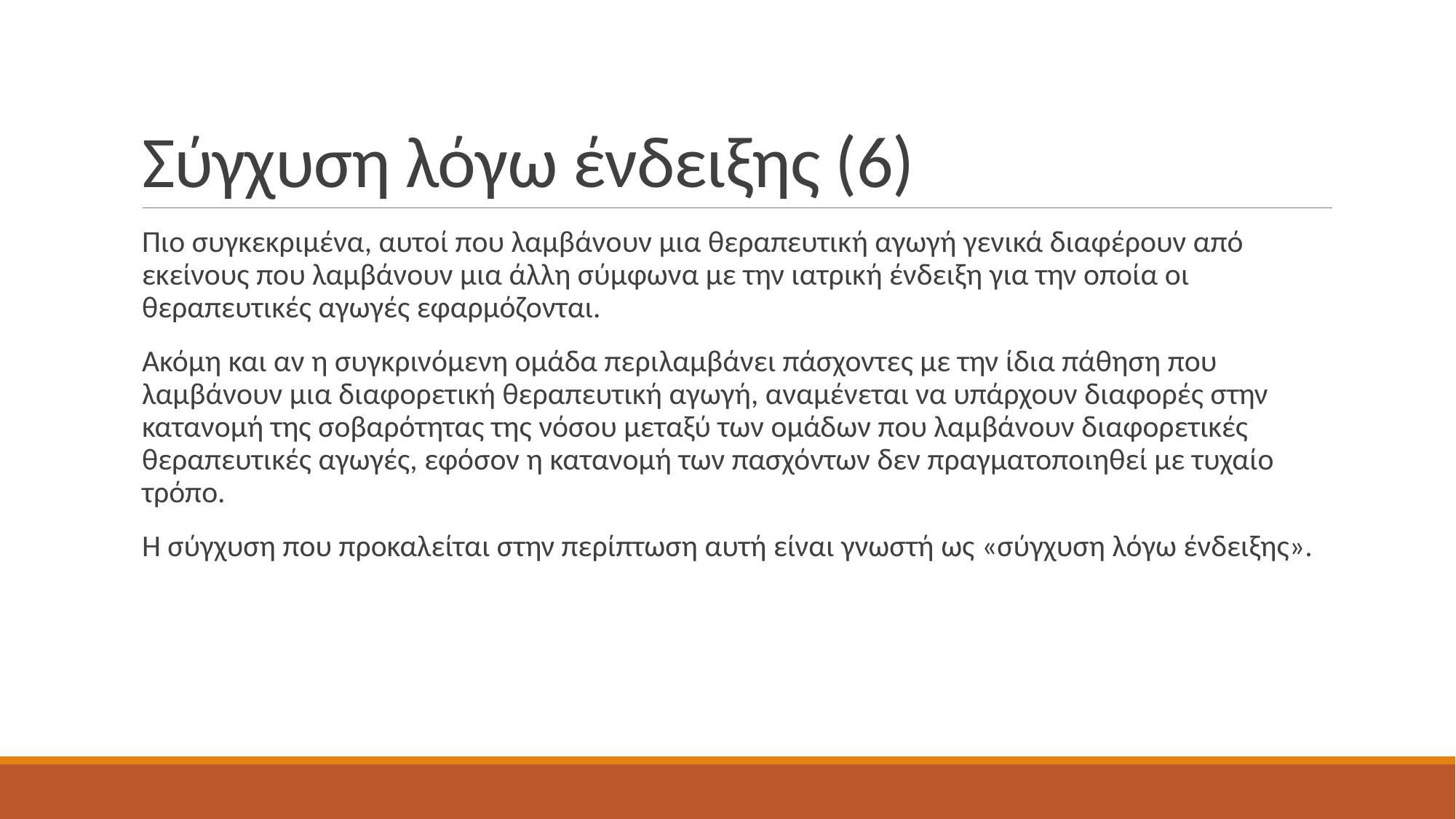

# Σύγχυση λόγω ένδειξης (6)
Πιο συγκεκριμένα, αυτοί που λαμβάνουν μια θεραπευτική αγωγή γενικά διαφέρουν από εκείνους που λαμβάνουν μια άλλη σύμφωνα με την ιατρική ένδειξη για την οποία οι θεραπευτικές αγωγές εφαρμόζονται.
Ακόμη και αν η συγκρινόμενη ομάδα περιλαμβάνει πάσχοντες με την ίδια πάθηση που λαμβάνουν μια διαφορετική θεραπευτική αγωγή, αναμένεται να υπάρχουν διαφορές στην κατανομή της σοβαρότητας της νόσου μεταξύ των ομάδων που λαμβάνουν διαφορετικές θεραπευτικές αγωγές, εφόσον η κατανομή των πασχόντων δεν πραγματοποιηθεί με τυχαίο τρόπο.
Η σύγχυση που προκαλείται στην περίπτωση αυτή είναι γνωστή ως «σύγχυση λόγω ένδειξης».